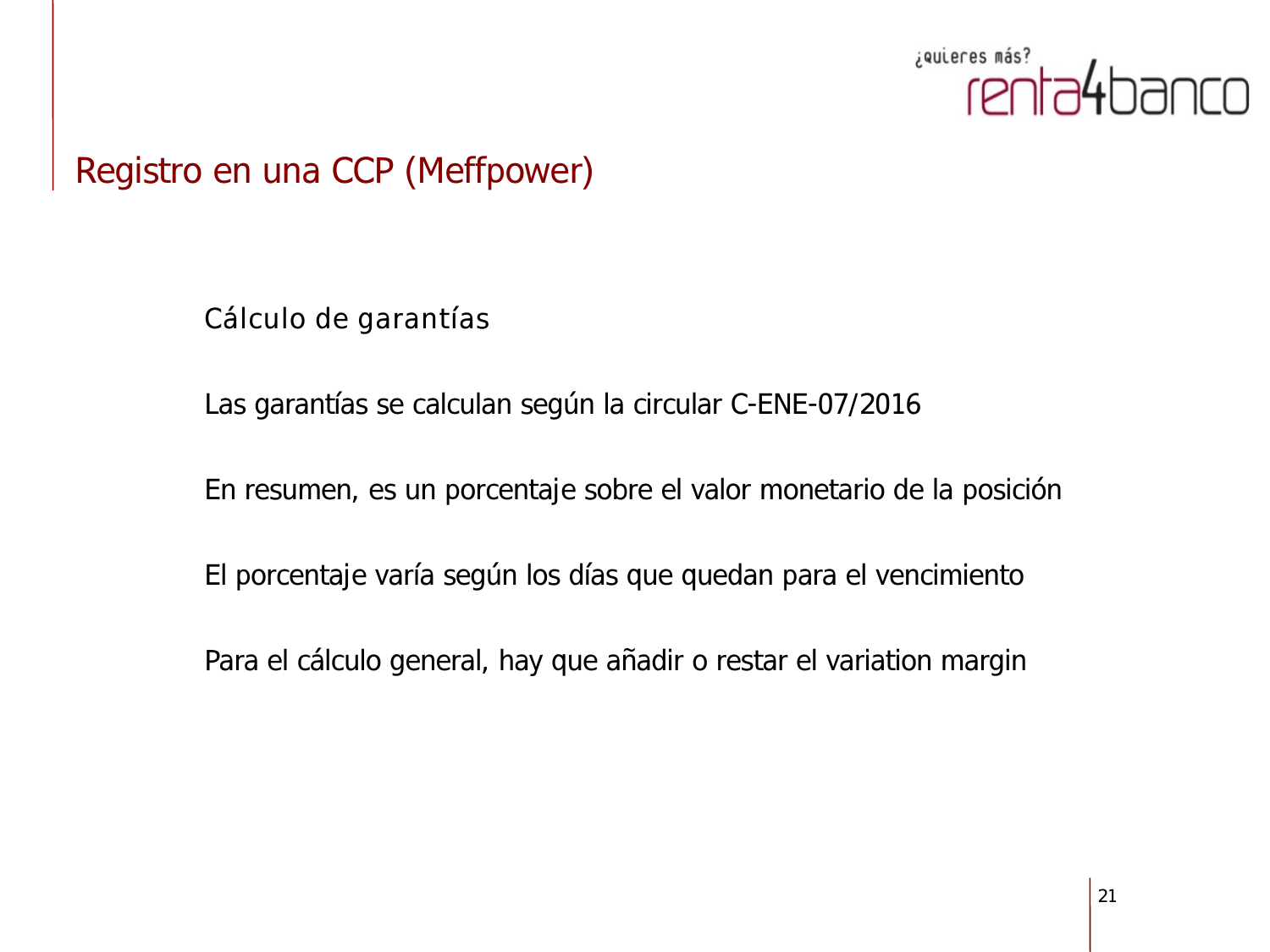

Registro en una CCP (Meffpower)

	Cálculo de garantías

	Las garantías se calculan según la circular C-ENE-07/2016

	En resumen, es un porcentaje sobre el valor monetario de la posición

	El porcentaje varía según los días que quedan para el vencimiento

	Para el cálculo general, hay que añadir o restar el variation margin

21